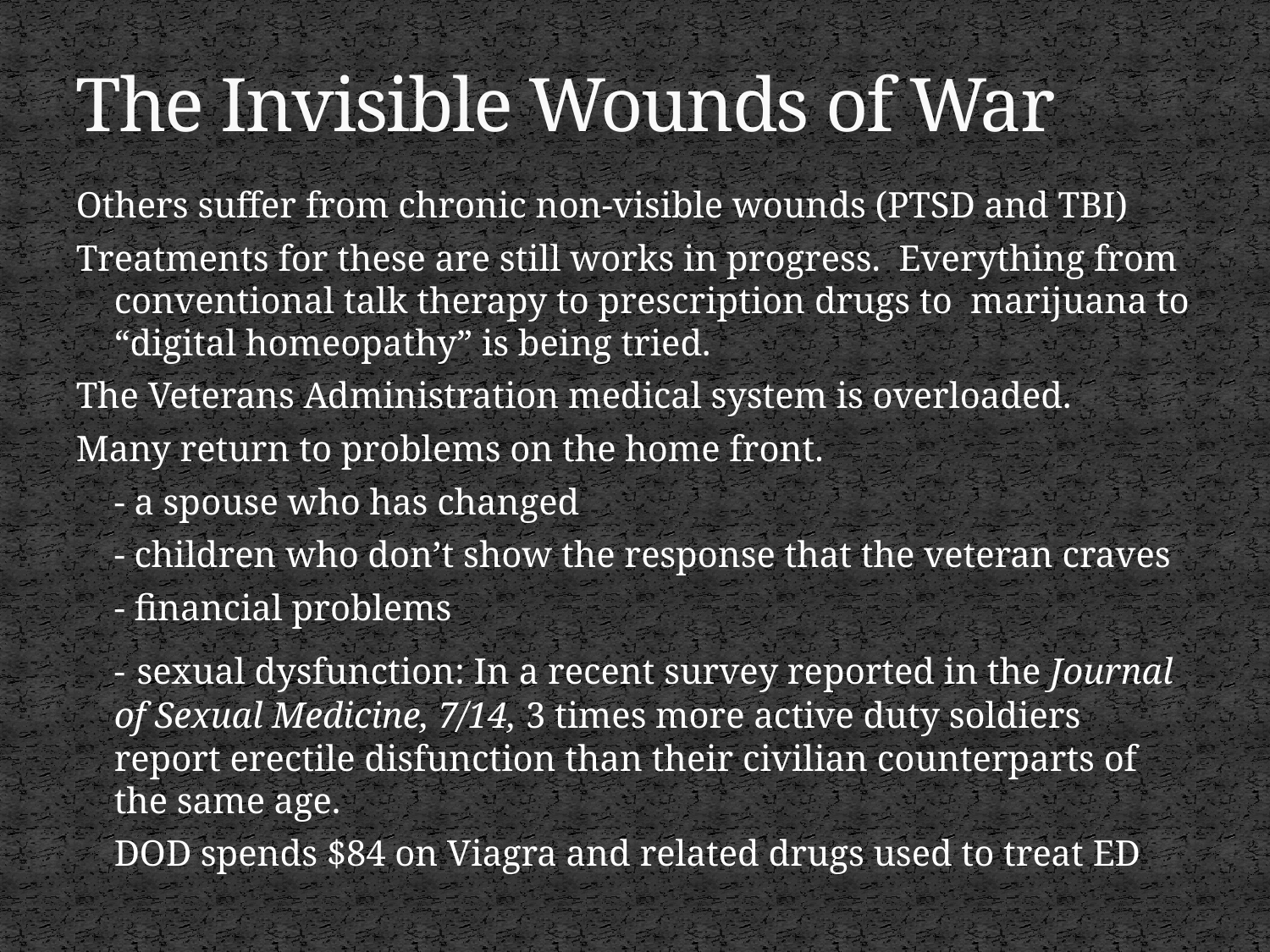

# The Invisible Wounds of War
Others suffer from chronic non-visible wounds (PTSD and TBI)
Treatments for these are still works in progress.  Everything from conventional talk therapy to prescription drugs to  marijuana to “digital homeopathy” is being tried.
The Veterans Administration medical system is overloaded.
Many return to problems on the home front.
	- a spouse who has changed
	- children who don’t show the response that the veteran craves
	- financial problems
	- sexual dysfunction: In a recent survey reported in the Journal of Sexual Medicine, 7/14, 3 times more active duty soldiers report erectile disfunction than their civilian counterparts of the same age.
	DOD spends $84 on Viagra and related drugs used to treat ED